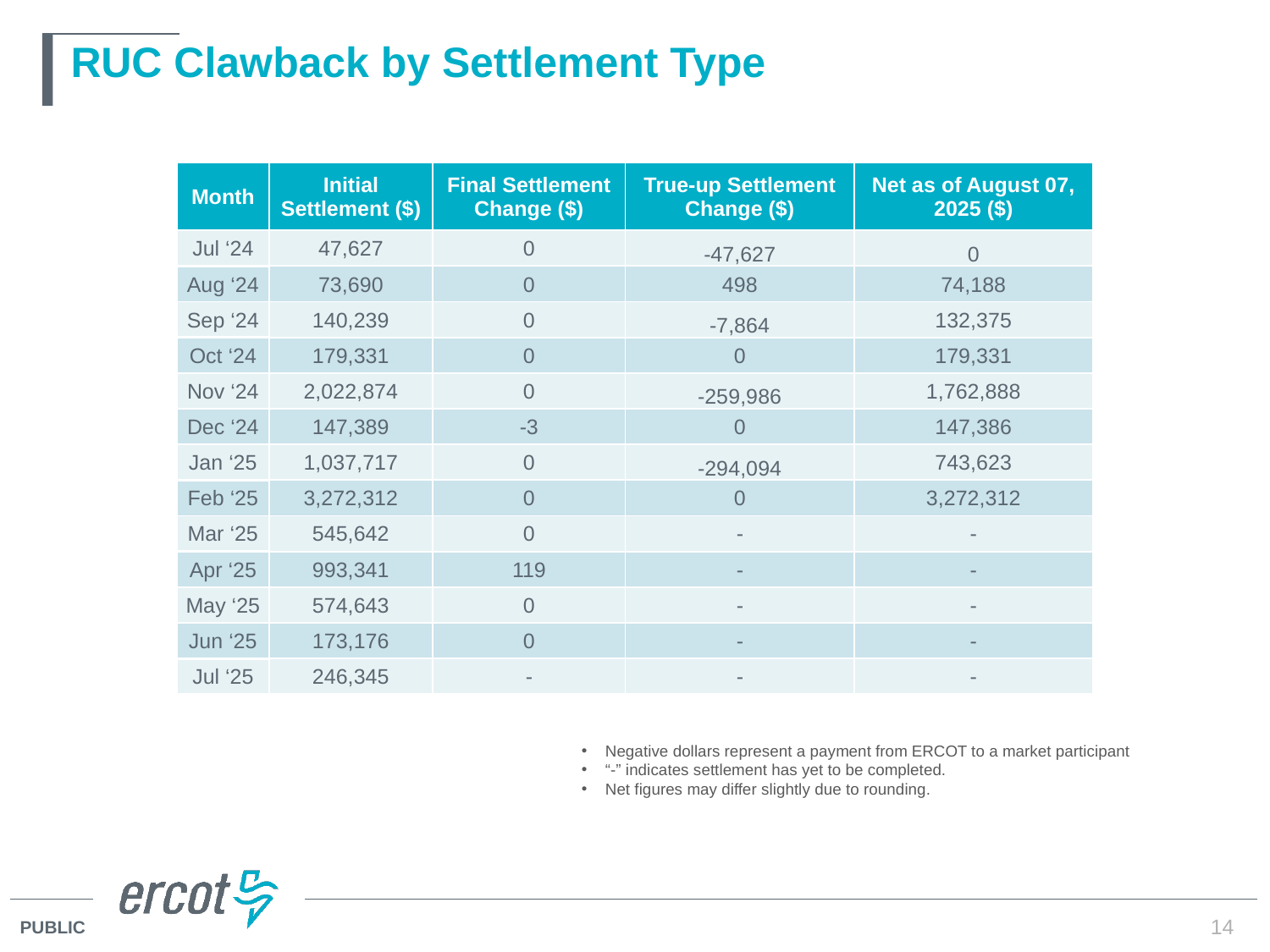

# RUC Clawback by Settlement Type
| Month | Initial Settlement ($) | Final Settlement Change ($) | True-up Settlement Change ($) | Net as of August 07, 2025 ($) |
| --- | --- | --- | --- | --- |
| Jul ‘24 | 47,627 | 0 | -47,627 | 0 |
| Aug ‘24 | 73,690 | 0 | 498 | 74,188 |
| Sep ‘24 | 140,239 | 0 | -7,864 | 132,375 |
| Oct ‘24 | 179,331 | 0 | 0 | 179,331 |
| Nov ‘24 | 2,022,874 | 0 | -259,986 | 1,762,888 |
| Dec ‘24 | 147,389 | -3 | 0 | 147,386 |
| Jan ‘25 | 1,037,717 | 0 | -294,094 | 743,623 |
| Feb ‘25 | 3,272,312 | 0 | 0 | 3,272,312 |
| Mar ‘25 | 545,642 | 0 | - | - |
| Apr ‘25 | 993,341 | 119 | - | - |
| May ‘25 | 574,643 | 0 | - | - |
| Jun ‘25 | 173,176 | 0 | - | - |
| Jul ‘25 | 246,345 | - | - | - |
Negative dollars represent a payment from ERCOT to a market participant
“-” indicates settlement has yet to be completed.
Net figures may differ slightly due to rounding.
14